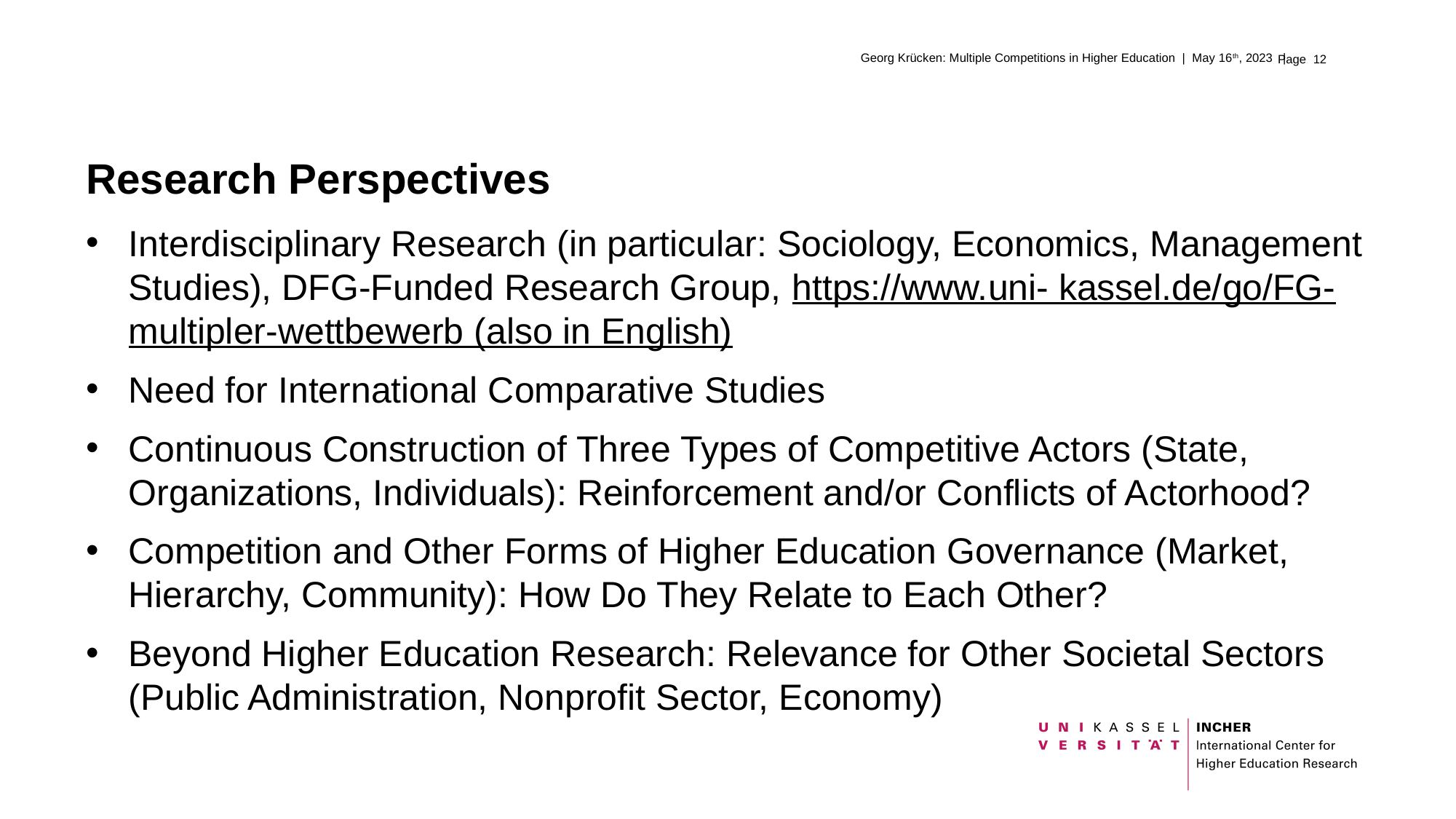

Georg Krücken: Multiple Competitions in Higher Education  |  May 16th, 2023   |
# Research Perspectives
Interdisciplinary Research (in particular: Sociology, Economics, Management Studies), DFG-Funded Research Group, https://www.uni- kassel.de/go/FG-multipler-wettbewerb (also in English)
Need for International Comparative Studies
Continuous Construction of Three Types of Competitive Actors (State, Organizations, Individuals): Reinforcement and/or Conflicts of Actorhood?
Competition and Other Forms of Higher Education Governance (Market, Hierarchy, Community): How Do They Relate to Each Other?
Beyond Higher Education Research: Relevance for Other Societal Sectors (Public Administration, Nonprofit Sector, Economy)